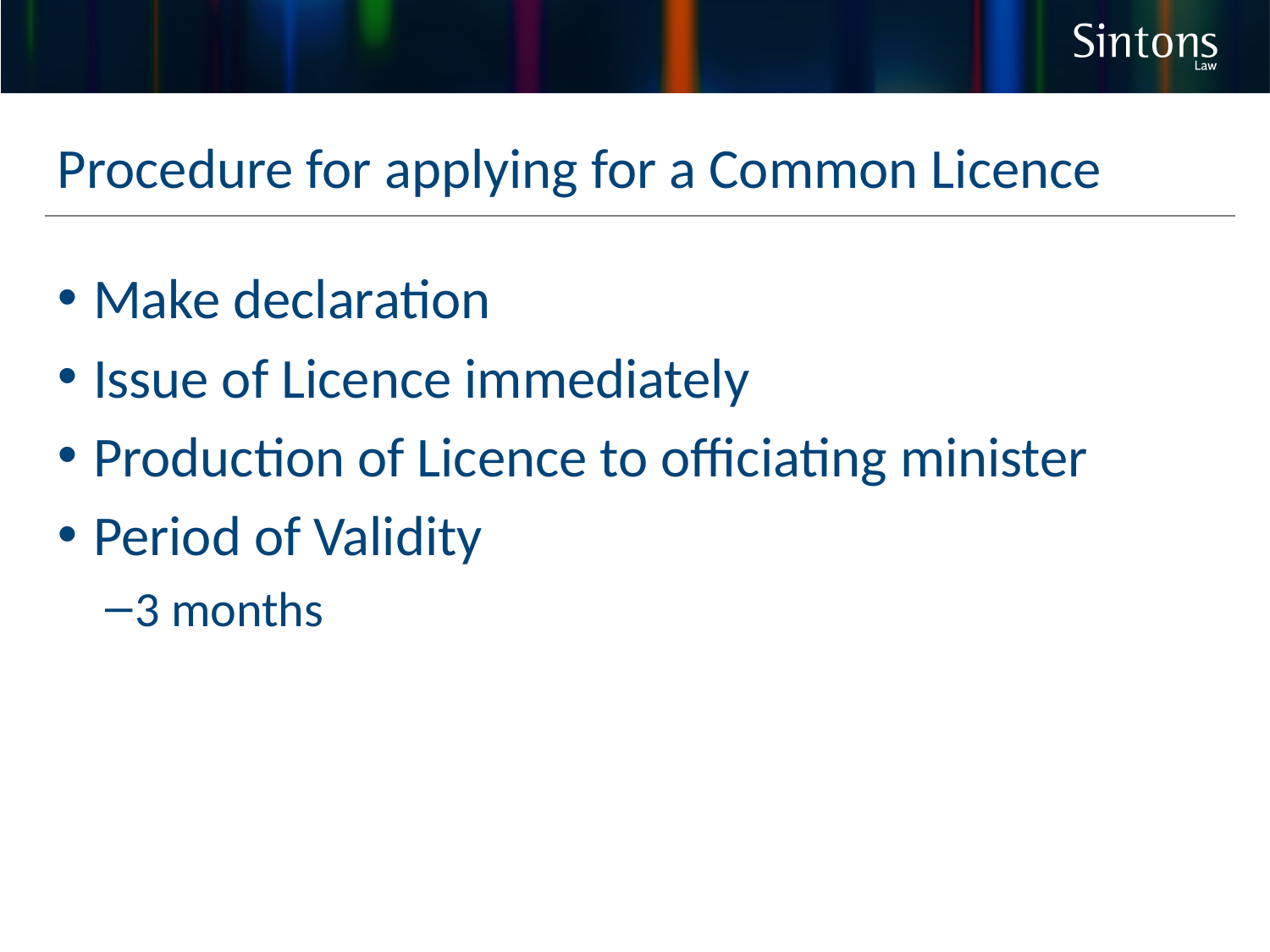

Procedure for applying for a Common Licence

Make declaration
Issue of Licence immediately
Production of Licence to officiating minister
Period of Validity
3 months